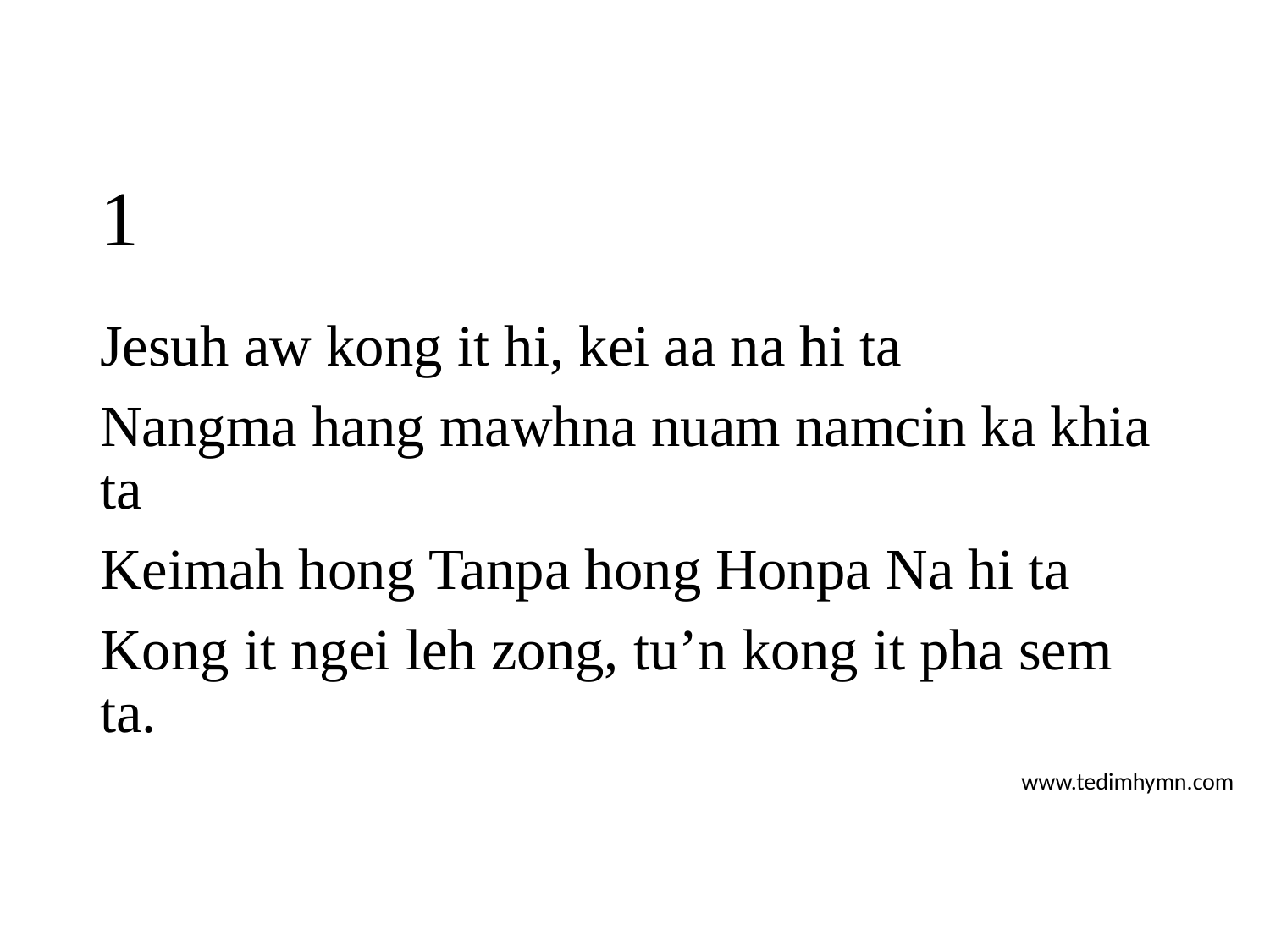

# 1
Jesuh aw kong it hi, kei aa na hi ta
Nangma hang mawhna nuam namcin ka khia ta
Keimah hong Tanpa hong Honpa Na hi ta
Kong it ngei leh zong, tu’n kong it pha sem ta.

www.tedimhymn.com